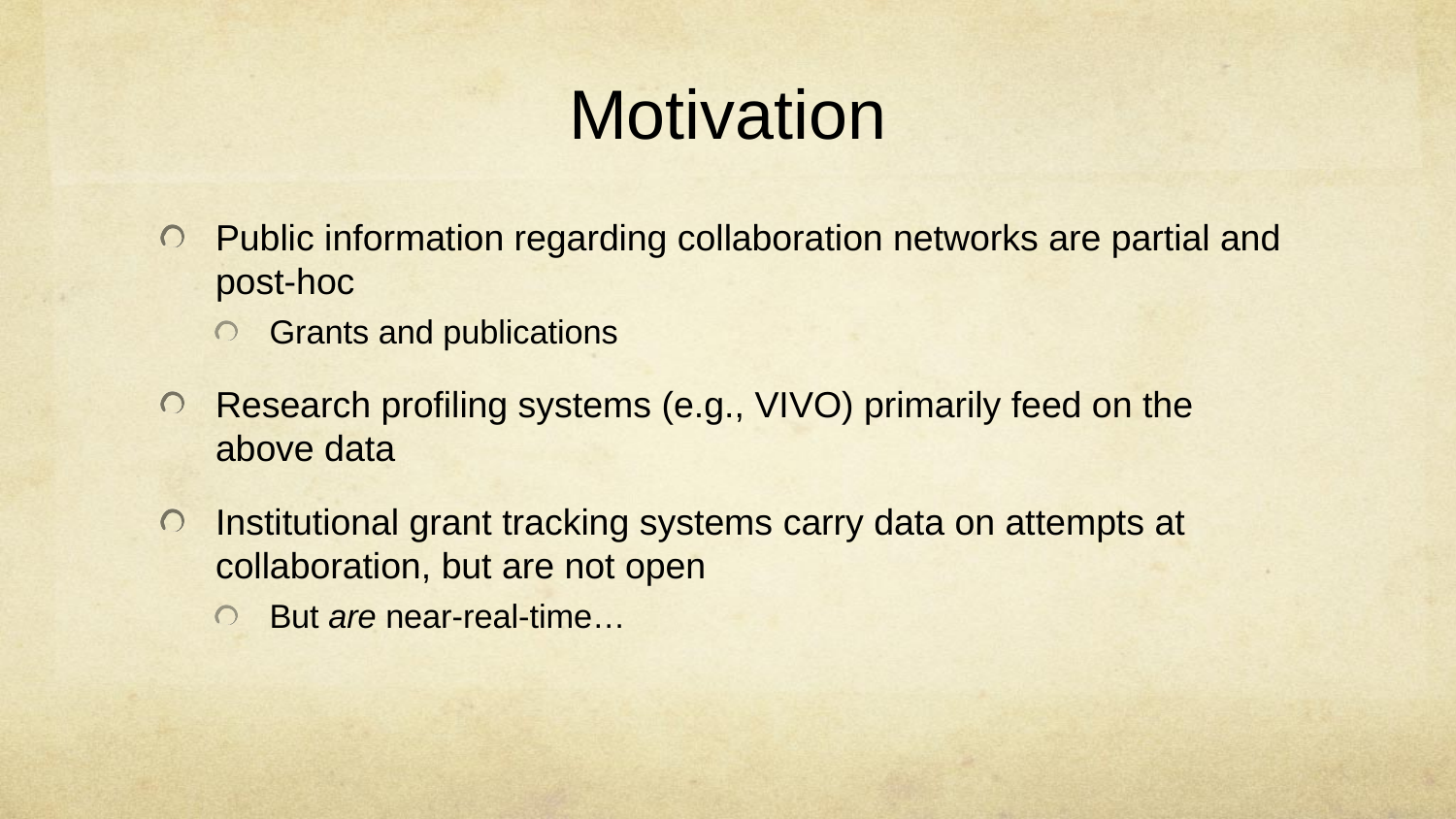

# Motivation
Public information regarding collaboration networks are partial and post-hoc
Grants and publications
Research profiling systems (e.g., VIVO) primarily feed on the above data
Institutional grant tracking systems carry data on attempts at collaboration, but are not open
But are near-real-time…